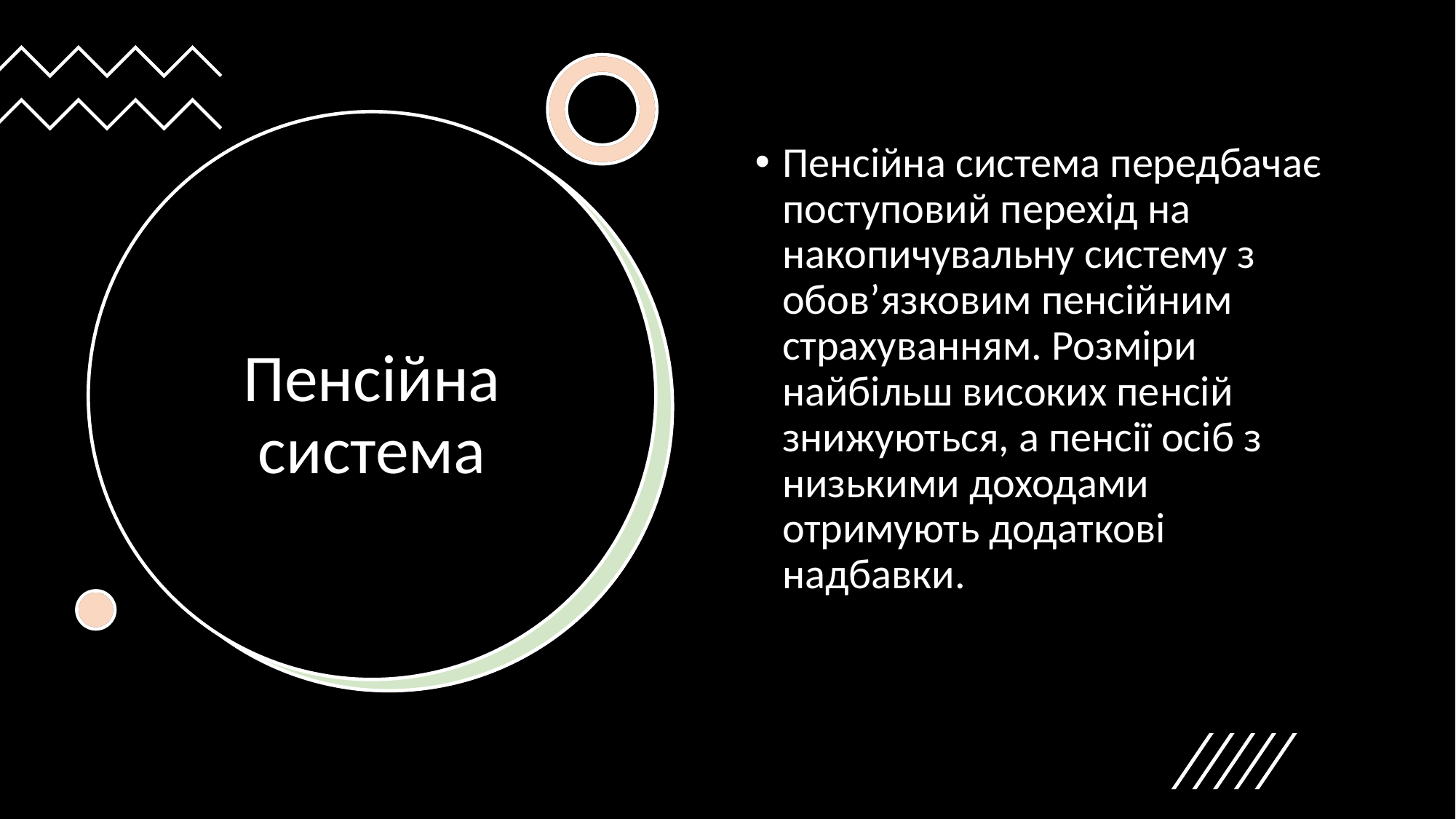

Пенсійна система передбачає поступовий перехід на накопичувальну систему з обов’язковим пенсійним страхуванням. Розміри найбільш високих пенсій знижуються, а пенсії осіб з низькими доходами отримують додаткові надбавки.
# Пенсійна система